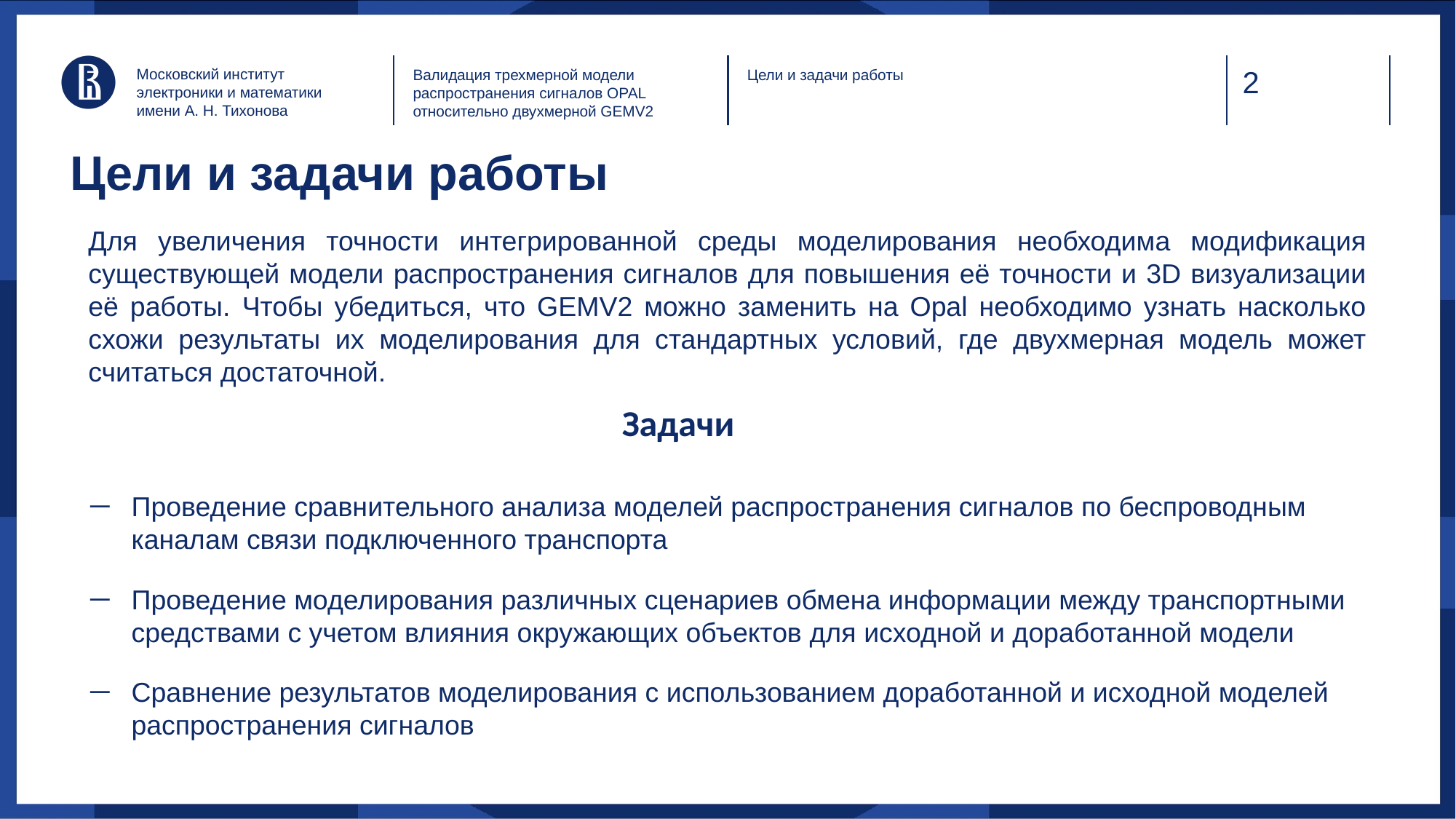

Московский институт электроники и математики имени А. Н. Тихонова

Валидация трехмерной модели распространения сигналов OPAL относительно двухмерной GEMV2
Цели и задачи работы
# Цели и задачи работы
Для увеличения точности интегрированной среды моделирования необходима модификация существующей модели распространения сигналов для повышения её точности и 3D визуализации её работы. Чтобы убедиться, что GEMV2 можно заменить на Opal необходимо узнать насколько схожи результаты их моделирования для стандартных условий, где двухмерная модель может считаться достаточной.
Задачи

Проведение сравнительного анализа моделей распространения сигналов по беспроводным каналам связи подключенного транспорта
Проведение моделирования различных сценариев обмена информации между транспортными средствами с учетом влияния окружающих объектов для исходной и доработанной модели
Сравнение результатов моделирования с использованием доработанной и исходной моделей распространения сигналов